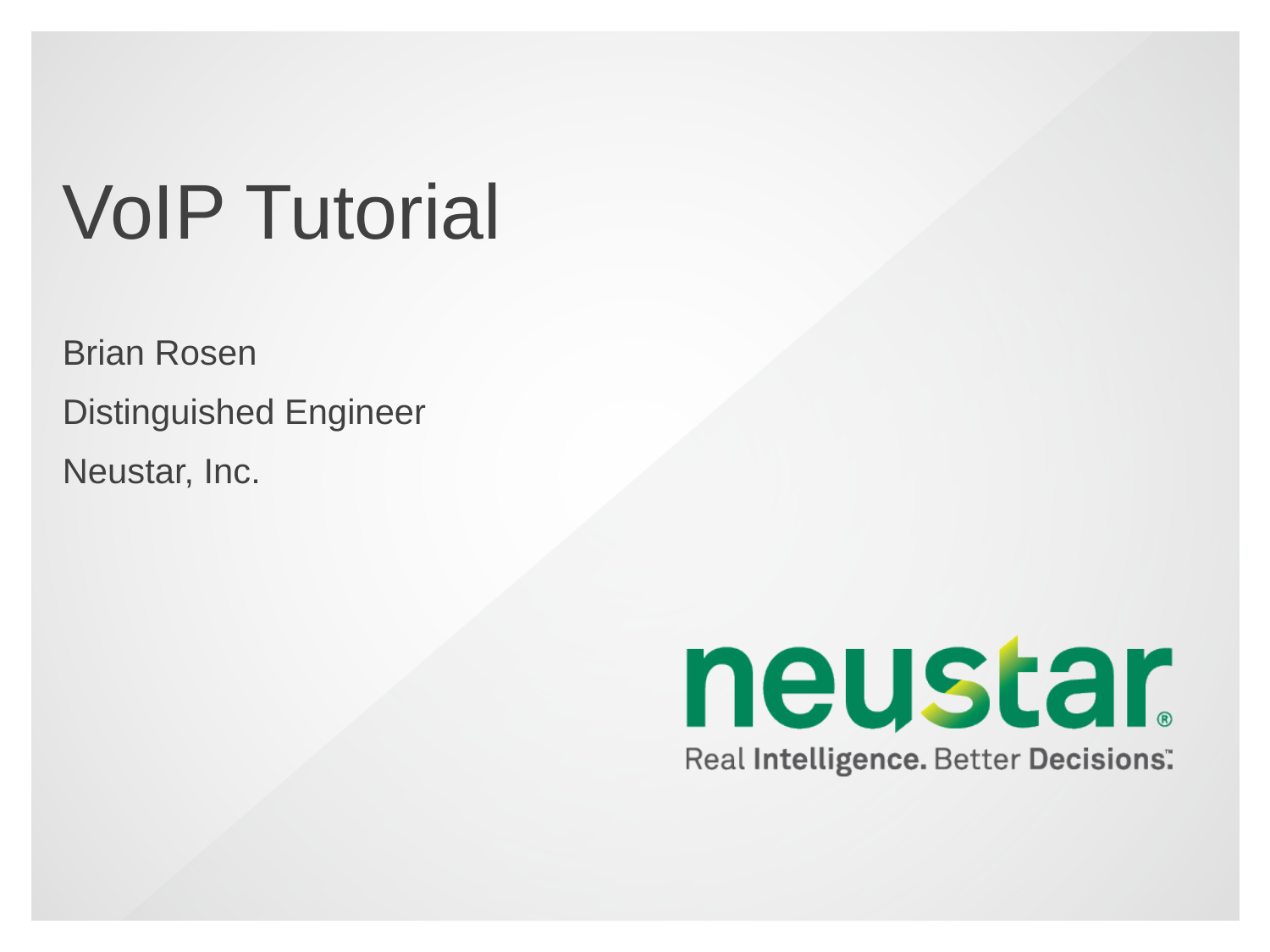

# VoIP Tutorial
Brian Rosen
Distinguished Engineer
Neustar, Inc.